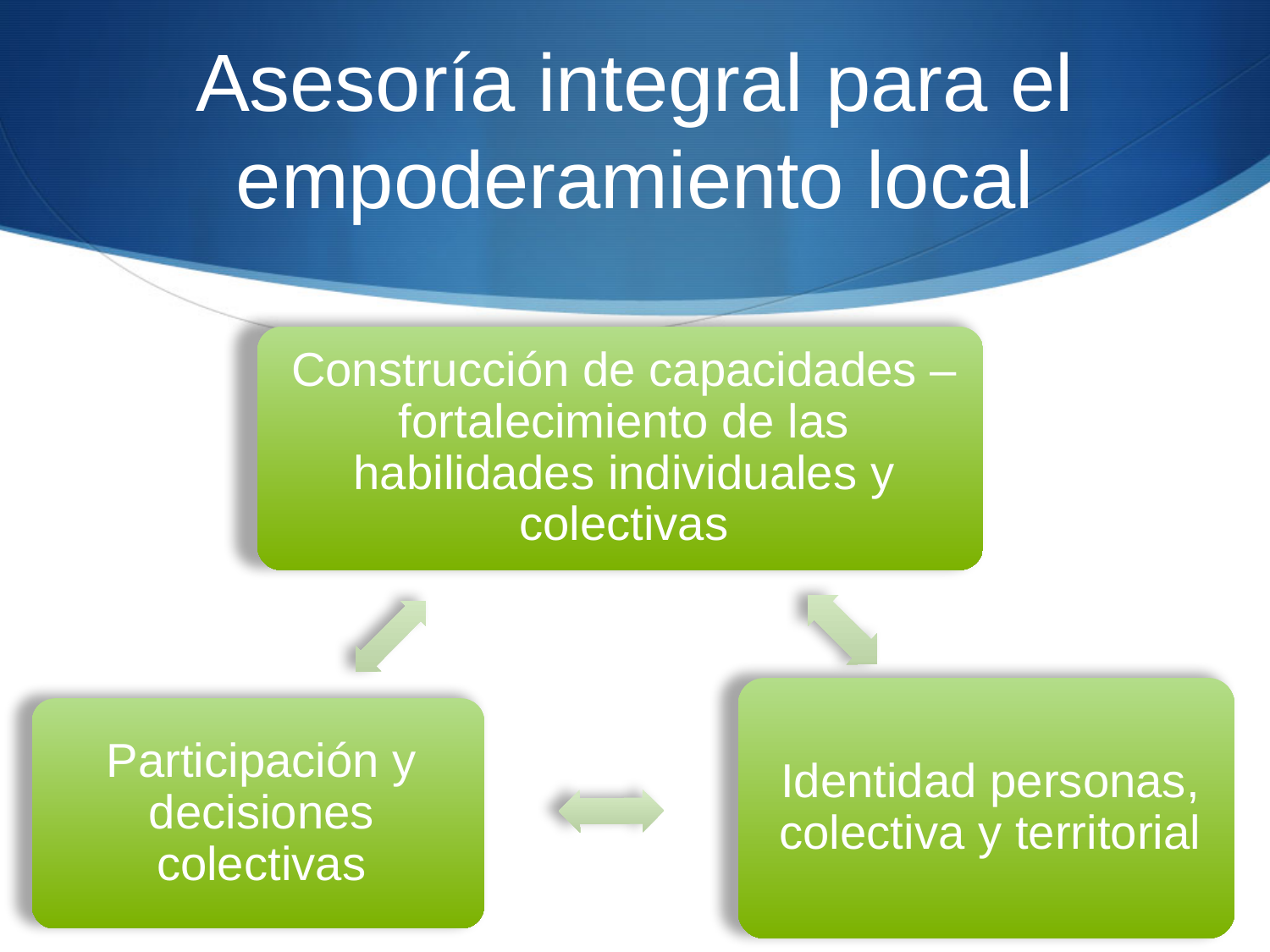

# Asesoría integral para el empoderamiento local
Construcción de capacidades – fortalecimiento de las habilidades individuales y colectivas

Identidad personas, colectiva y territorial

Participación y decisiones colectivas